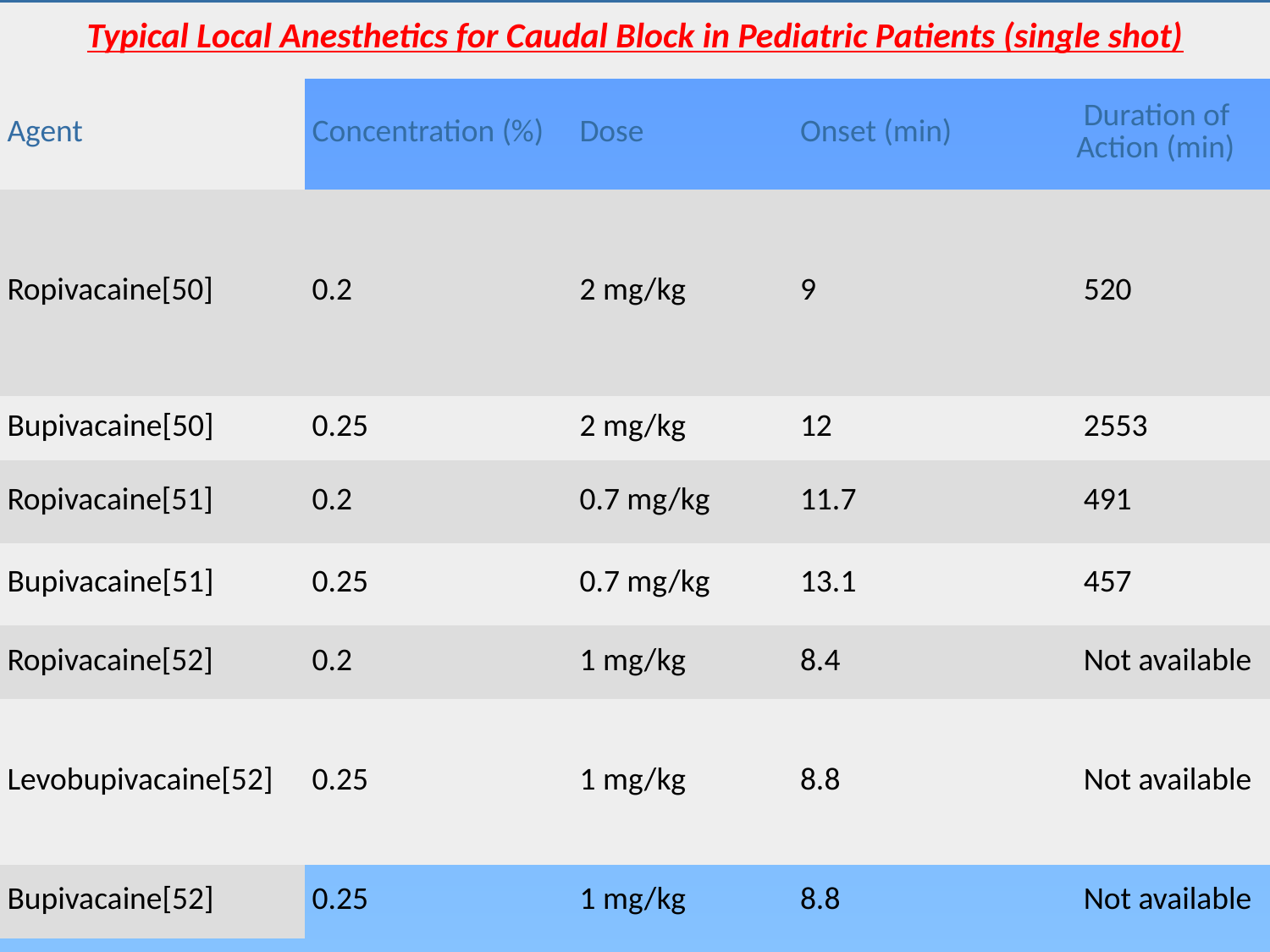

| Typical Local Anesthetics for Caudal Block in Pediatric Patients (single shot) |  |  |  |  |
| --- | --- | --- | --- | --- |
| Agent | Concentration (%) | Dose | Onset (min) | Duration of Action (min) |
| Ropivacaine[50] | 0.2 | 2 mg/kg | 9 | 520 |
| Bupivacaine[50] | 0.25 | 2 mg/kg | 12 | 2553 |
| Ropivacaine[51] | 0.2 | 0.7 mg/kg | 11.7 | 491 |
| Bupivacaine[51] | 0.25 | 0.7 mg/kg | 13.1 | 457 |
| Ropivacaine[52] | 0.2 | 1 mg/kg | 8.4 | Not available |
| Levobupivacaine[52] | 0.25 | 1 mg/kg | 8.8 | Not available |
| Bupivacaine[52] | 0.25 | 1 mg/kg | 8.8 | Not available |